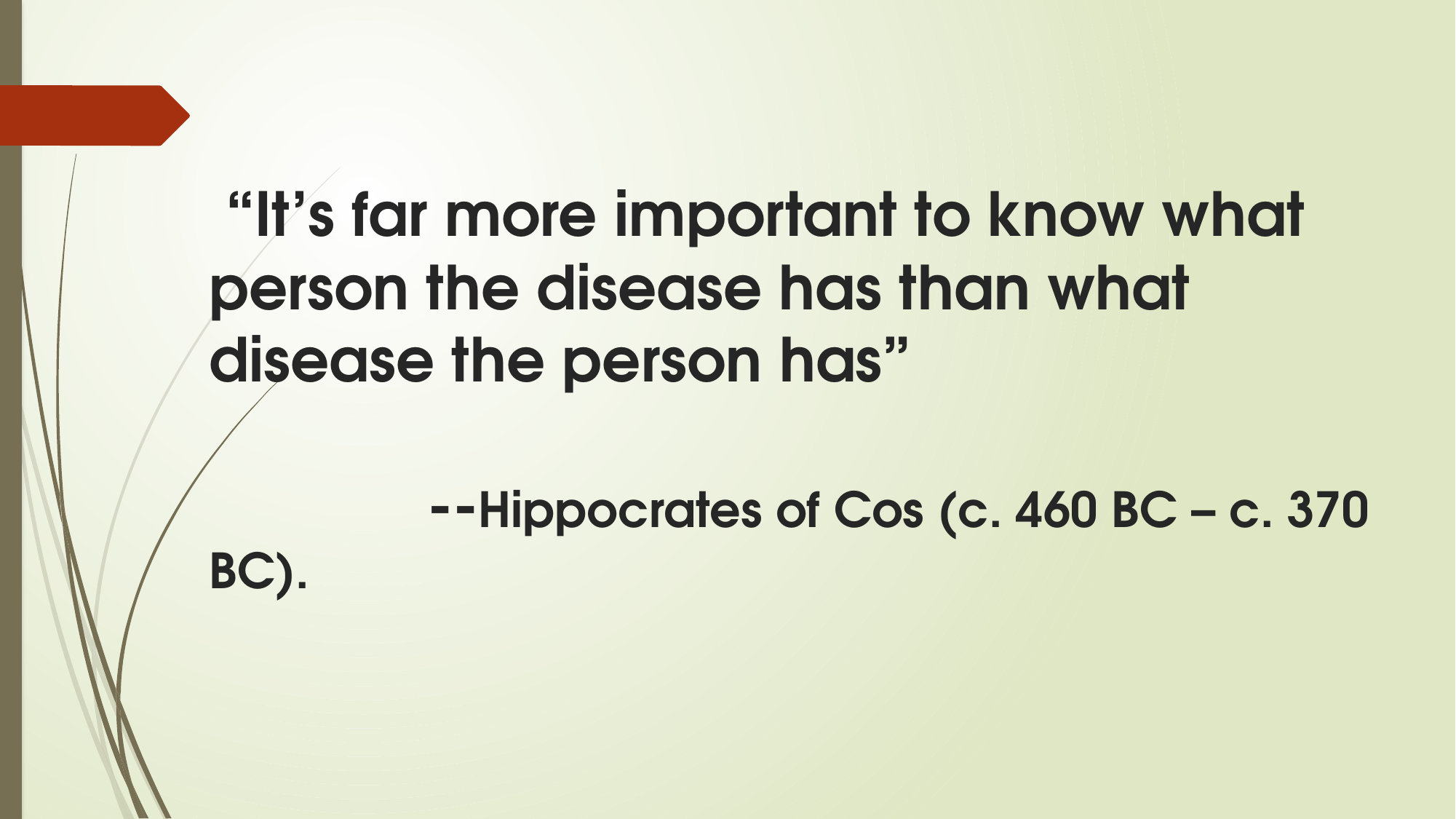

# “It’s far more important to know what person the disease has than what disease the person has” --Hippocrates of Cos (c. 460 BC – c. 370 BC).